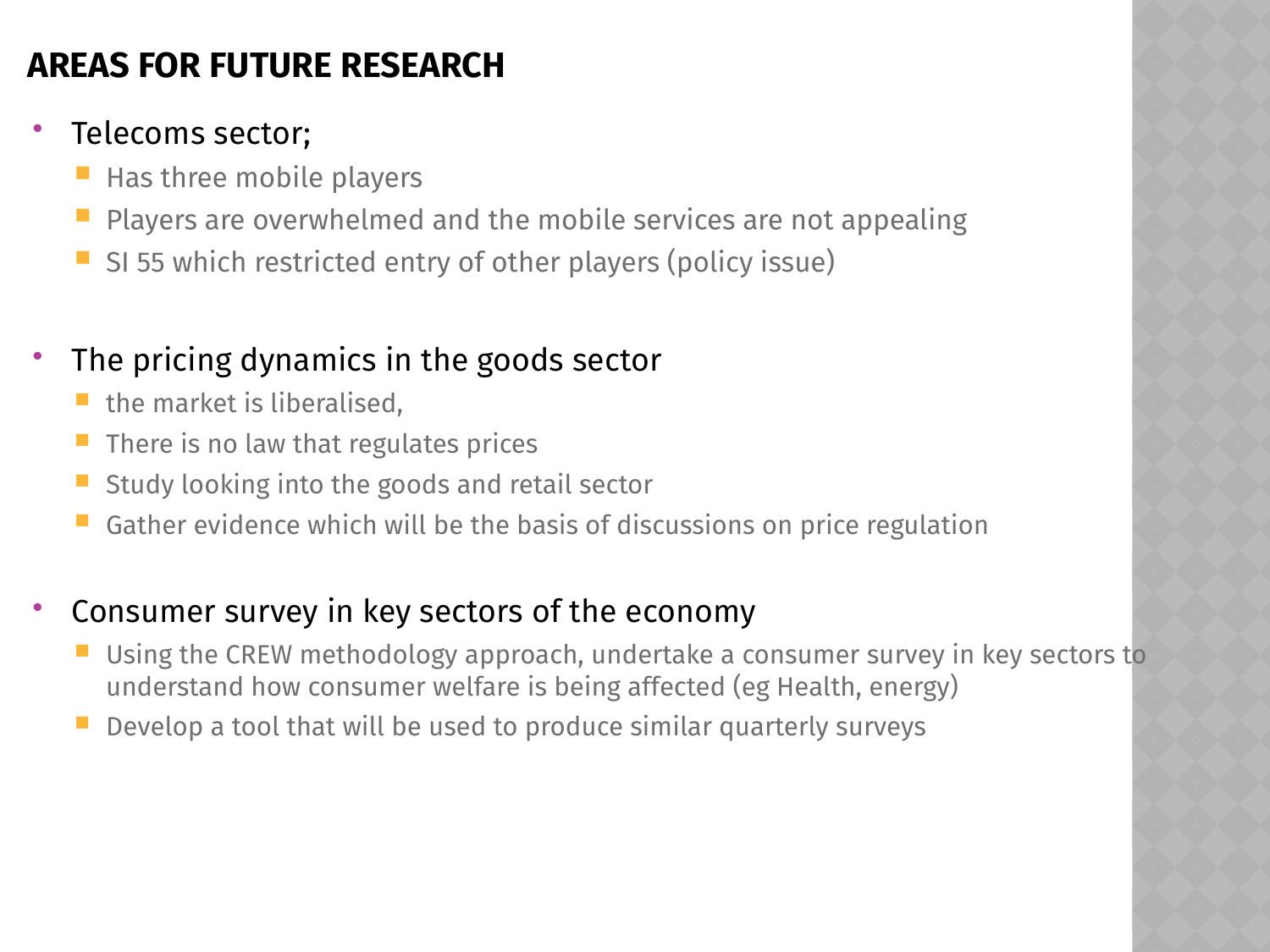

# Areas for future research
Telecoms sector;
Has three mobile players
Players are overwhelmed and the mobile services are not appealing
SI 55 which restricted entry of other players (policy issue)

The pricing dynamics in the goods sector
the market is liberalised,
There is no law that regulates prices
Study looking into the goods and retail sector
Gather evidence which will be the basis of discussions on price regulation

Consumer survey in key sectors of the economy
Using the CREW methodology approach, undertake a consumer survey in key sectors to understand how consumer welfare is being affected (eg Health, energy)
Develop a tool that will be used to produce similar quarterly surveys